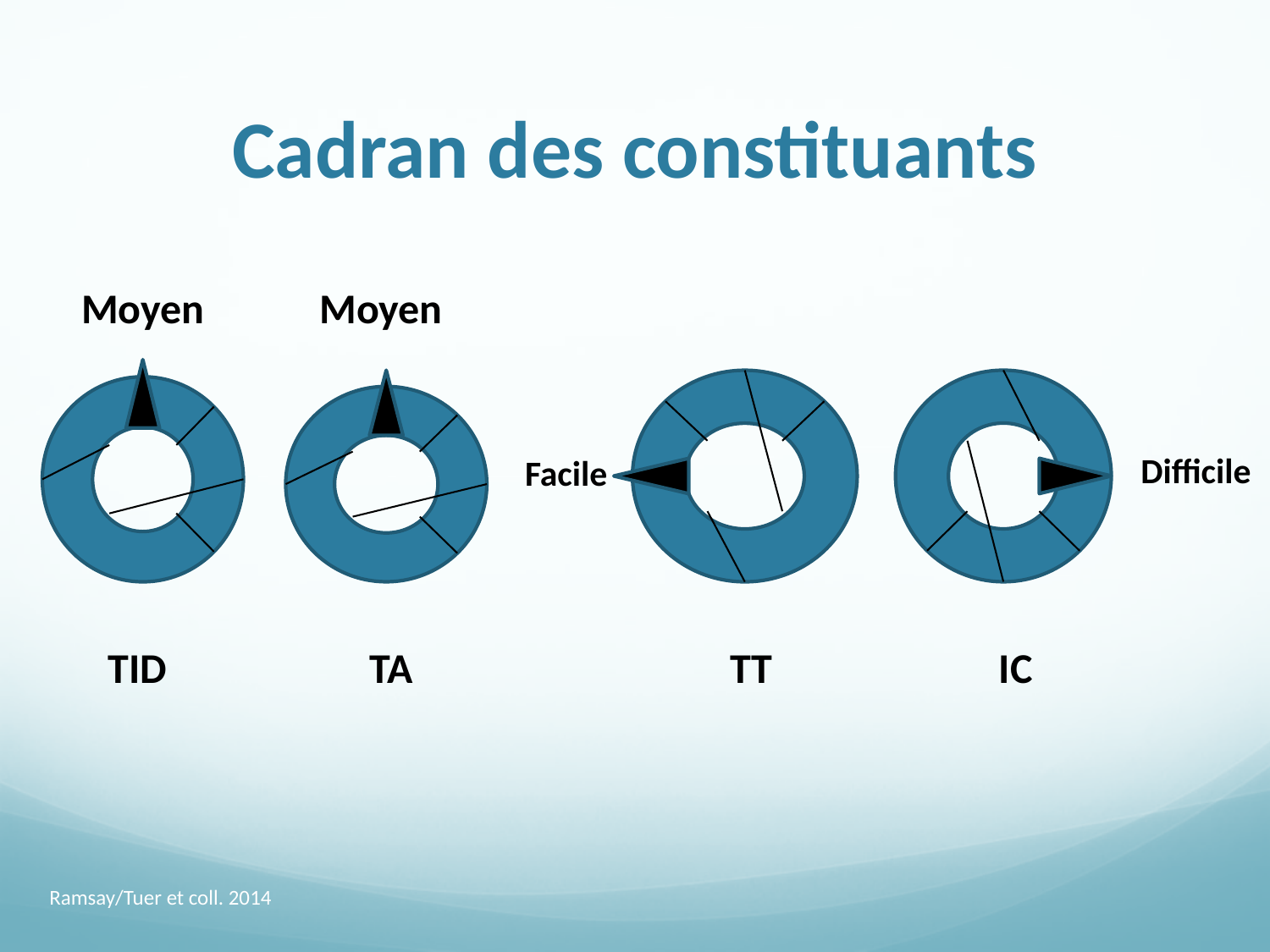

# Cadran des constituants
Moyen
Moyen

Difficile
Facile
TID
TA
TT
IC
Ramsay/Tuer et coll. 2014